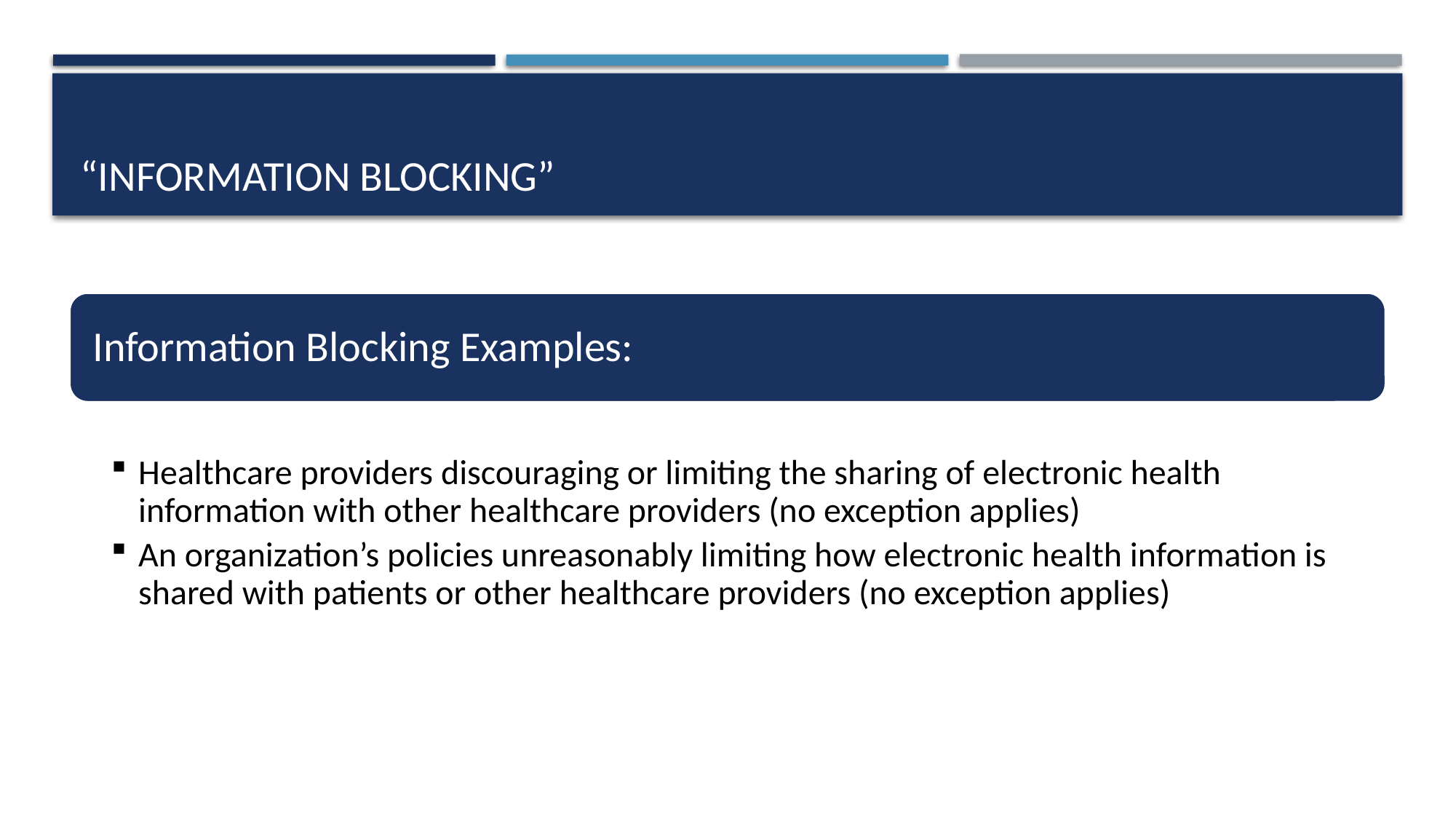

# “Information Blocking”
Information Blocking Examples:

Healthcare providers discouraging or limiting the sharing of electronic health information with other healthcare providers (no exception applies)
An organization’s policies unreasonably limiting how electronic health information is shared with patients or other healthcare providers (no exception applies)